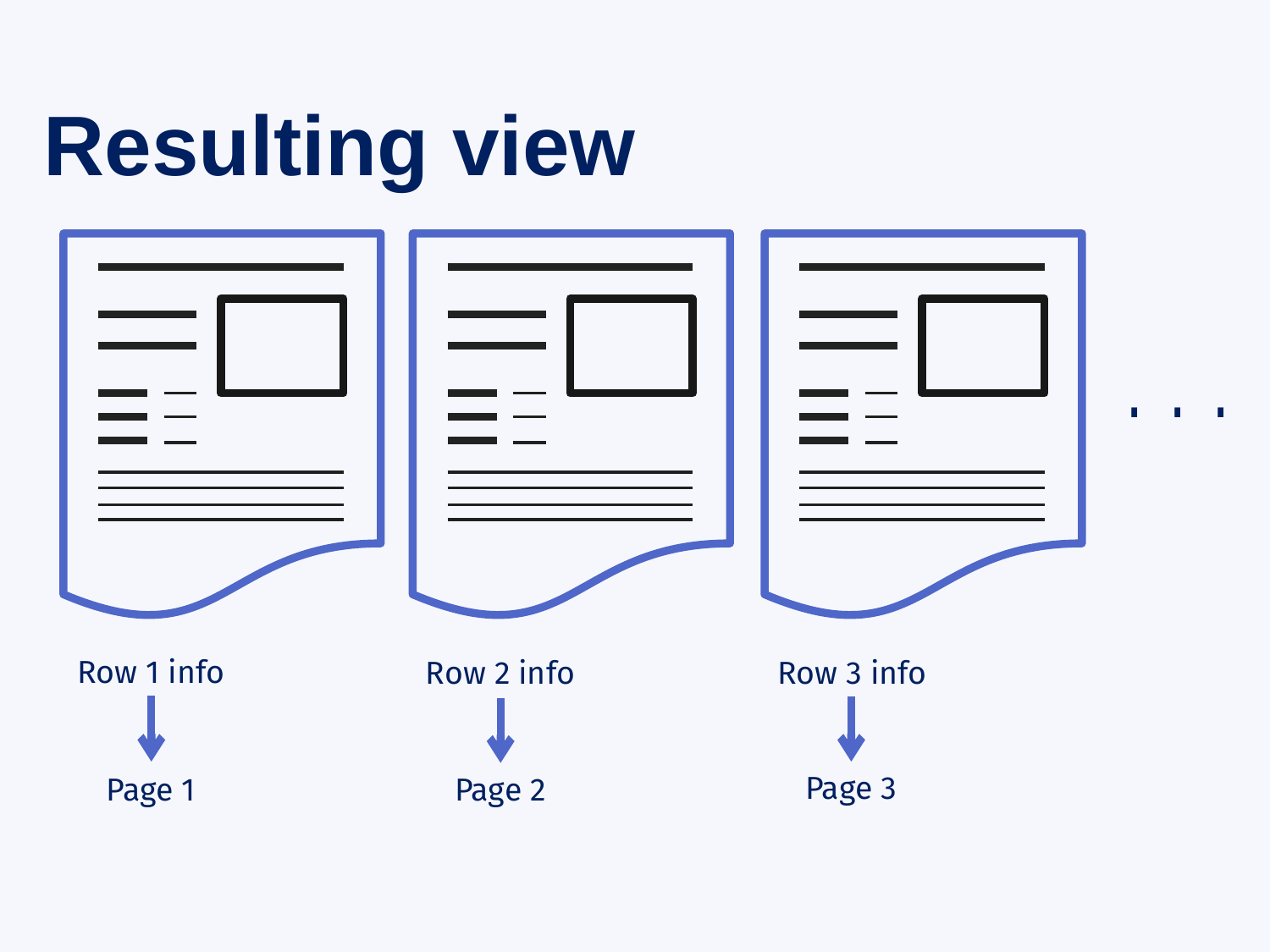

Resulting view

. . .
Row 1 info
Row 2 info
Row 3 info
Page 3
Page 1
Page 2